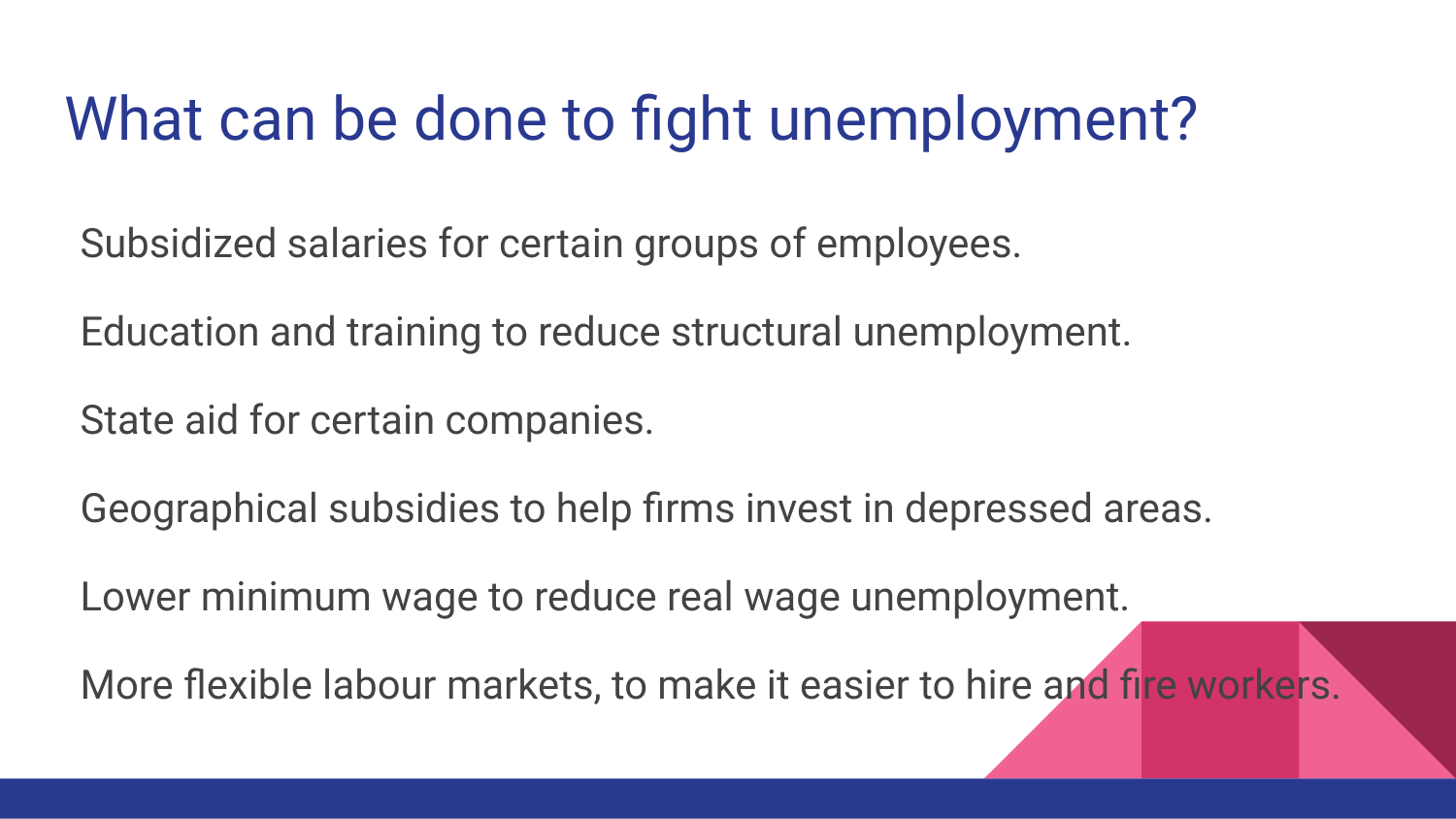

# What can be done to fight unemployment?
Subsidized salaries for certain groups of employees.
Education and training to reduce structural unemployment.
State aid for certain companies.
Geographical subsidies to help firms invest in depressed areas.
Lower minimum wage to reduce real wage unemployment.
More flexible labour markets, to make it easier to hire and fire workers.